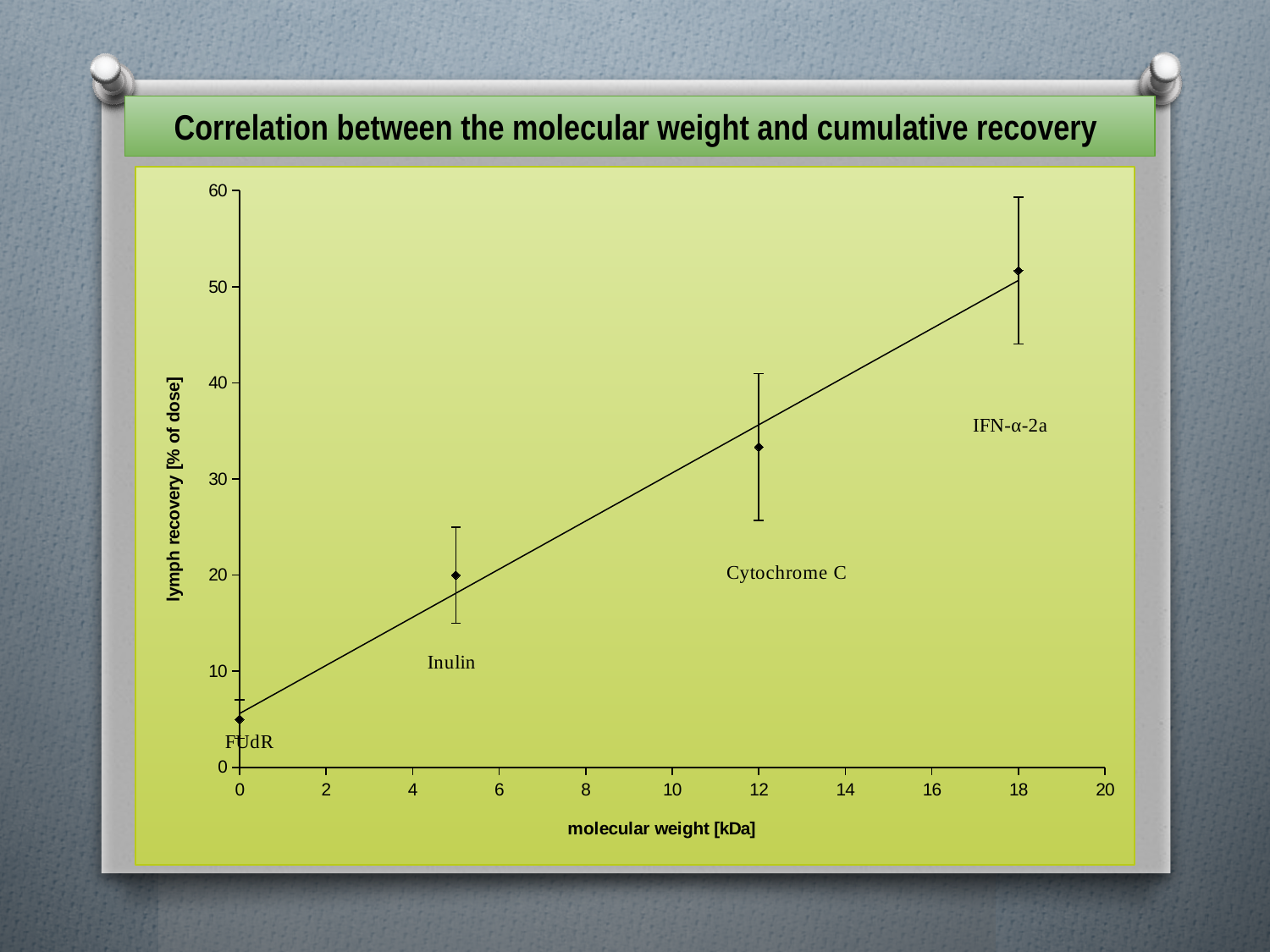

# Correlation between the molecular weight and cumulative recovery

### Chart

| Category |  |
|---|---|